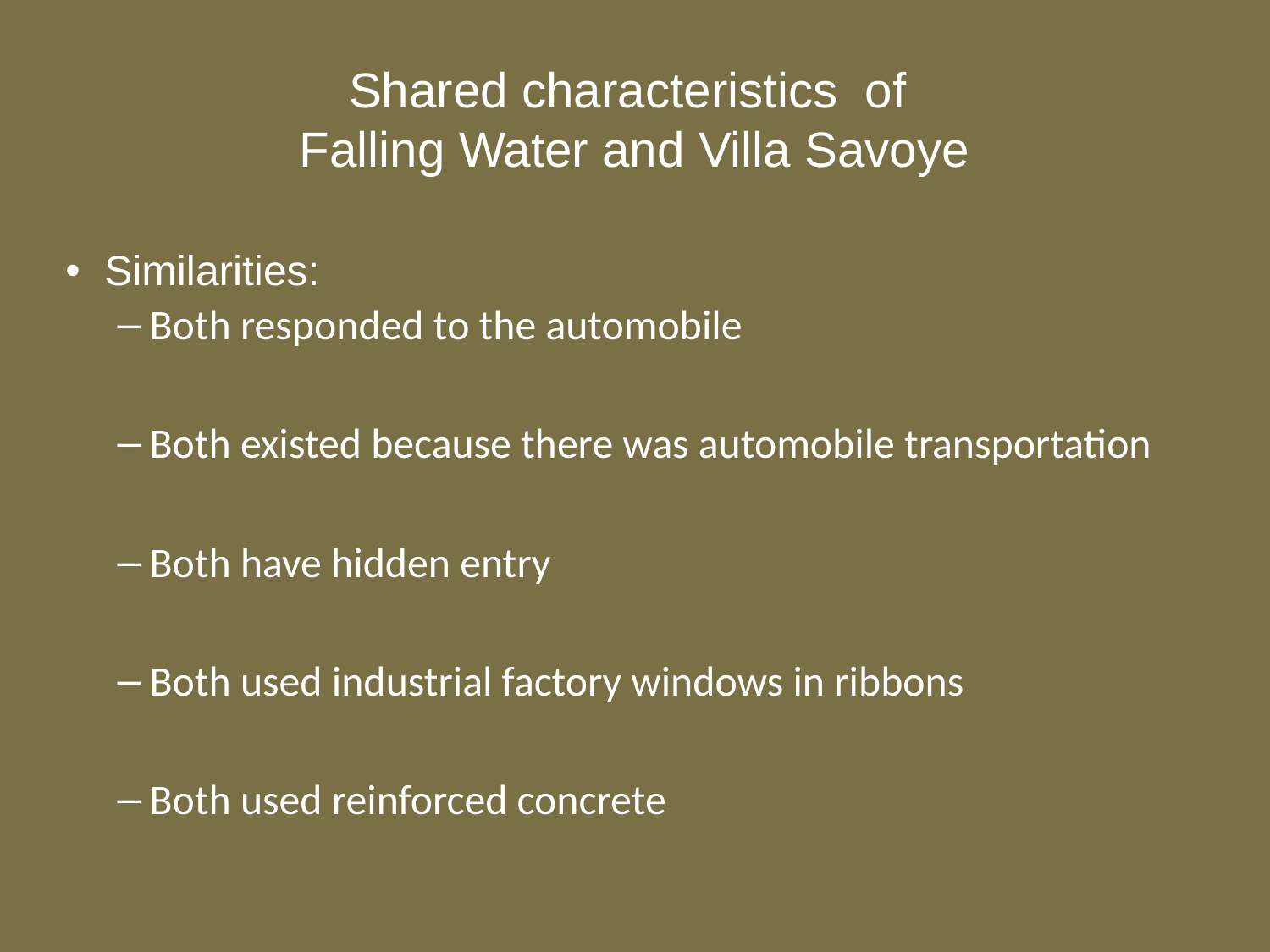

# Shared characteristics  of Falling Water and Villa Savoye
Similarities:
Both responded to the automobile

Both existed because there was automobile transportation

Both have hidden entry

Both used industrial factory windows in ribbons

Both used reinforced concrete